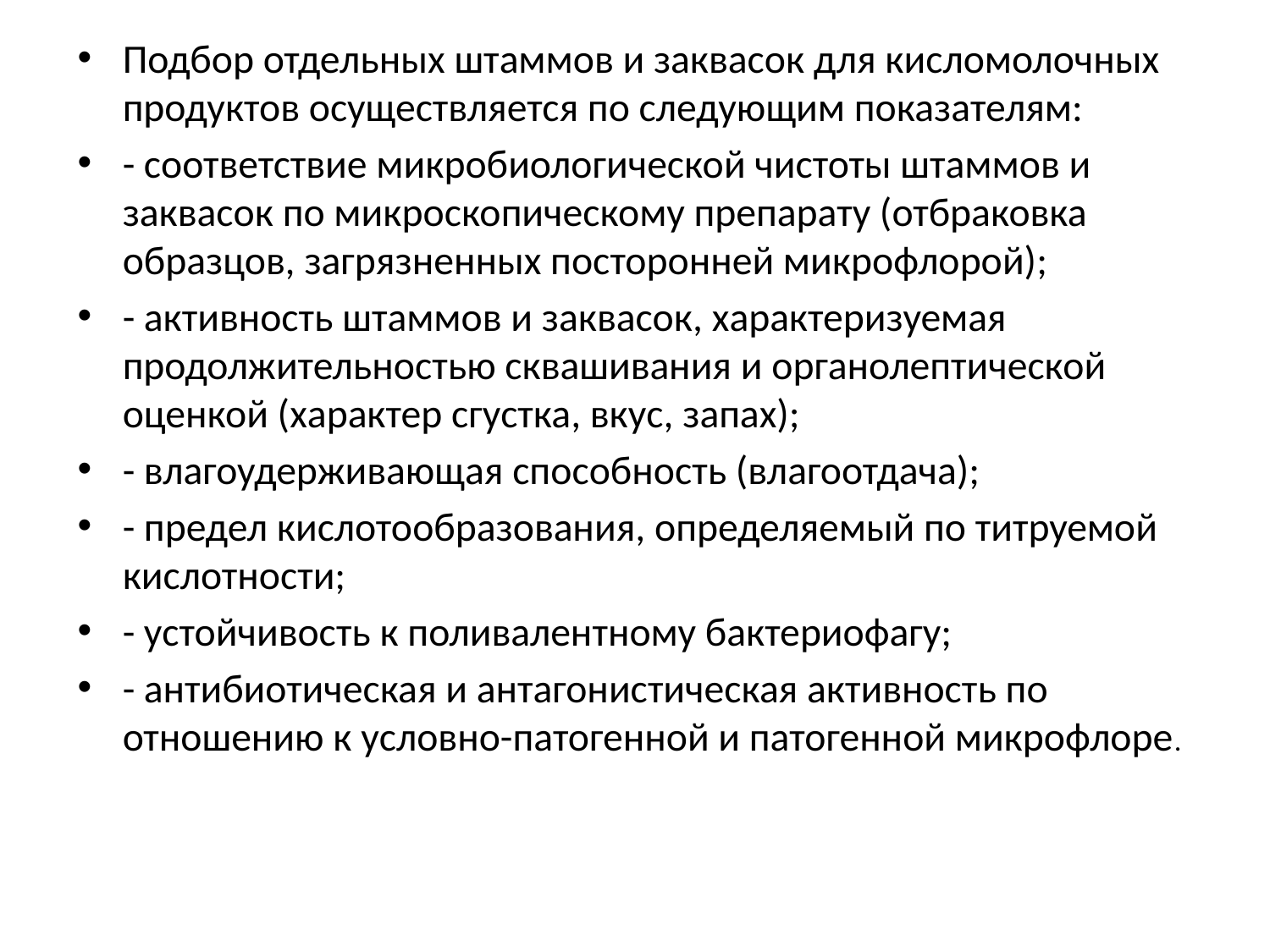

Подбор отдельных штаммов и заквасок для кисломолочных продуктов осуществляется по следующим показателям:
- соответствие микробиологической чистоты штаммов и заквасок по микроскопическому препарату (отбраковка образцов, загрязненных посторонней микрофлорой);
- активность штаммов и заквасок, характеризуемая продолжительностью сквашивания и органолептической оценкой (характер сгустка, вкус, запах);
- влагоудерживающая способность (влагоотдача);
- предел кислотообразования, определяемый по титруемой кислотности;
- устойчивость к поливалентному бактериофагу;
- антибиотическая и антагонистическая активность по отношению к условно-патогенной и патогенной микрофлоре.